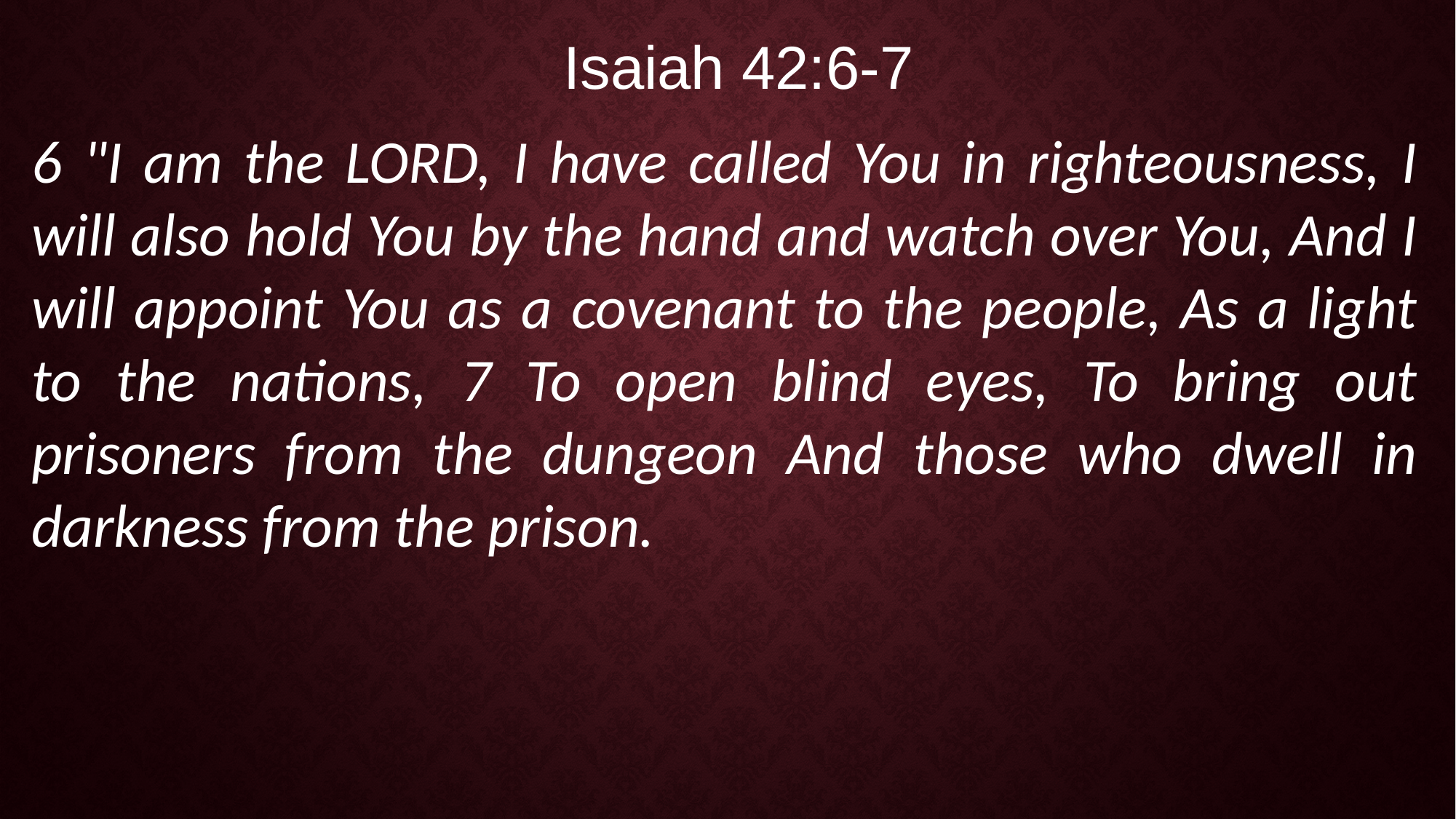

Isaiah 42:6-7
6 "I am the LORD, I have called You in righteousness, I will also hold You by the hand and watch over You, And I will appoint You as a covenant to the people, As a light to the nations, 7 To open blind eyes, To bring out prisoners from the dungeon And those who dwell in darkness from the prison.